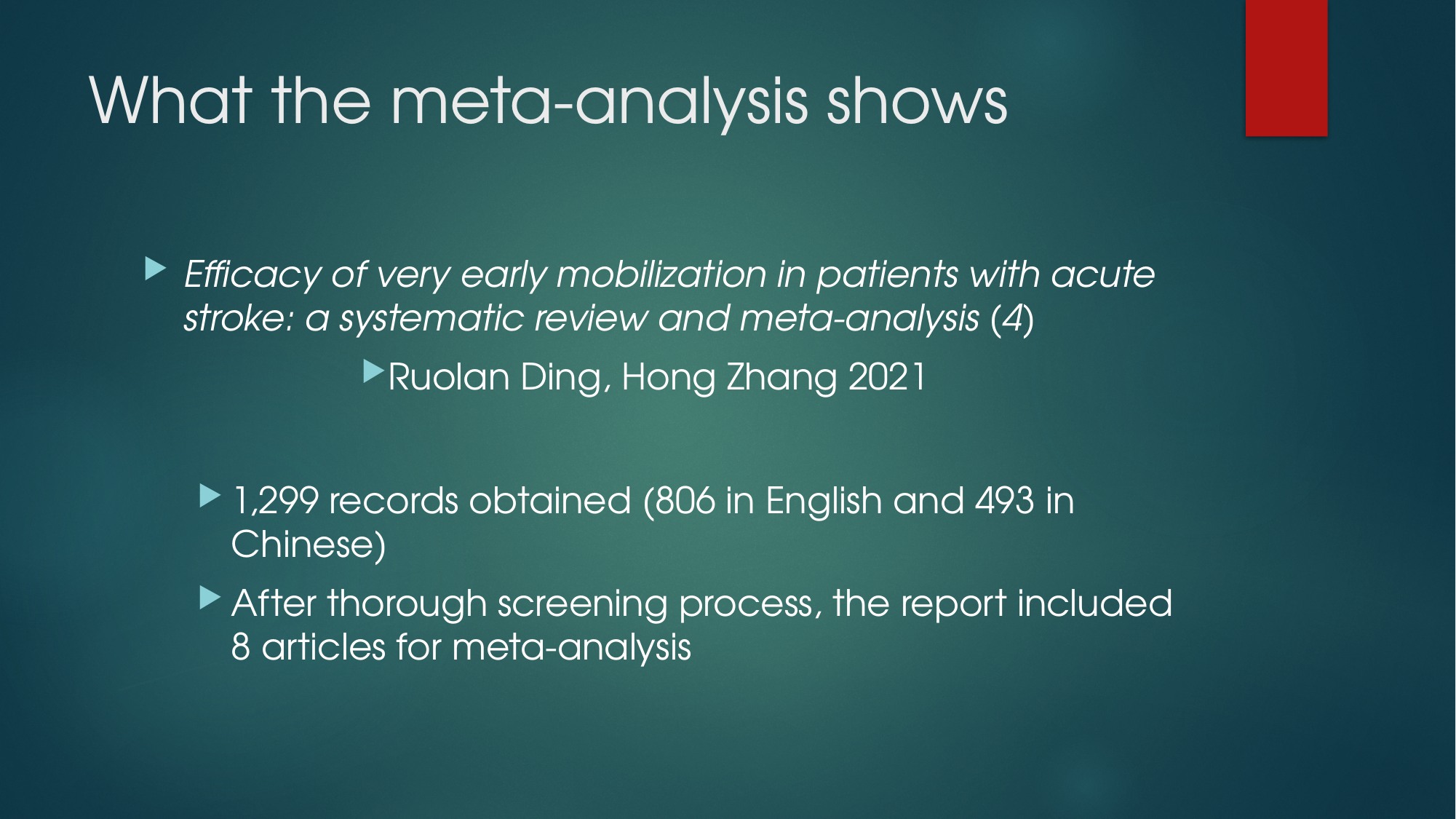

# What the meta-analysis shows
Efficacy of very early mobilization in patients with acute stroke: a systematic review and meta-analysis (4)
Ruolan Ding, Hong Zhang 2021

1,299 records obtained (806 in English and 493 in Chinese)
After thorough screening process, the report included 8 articles for meta-analysis